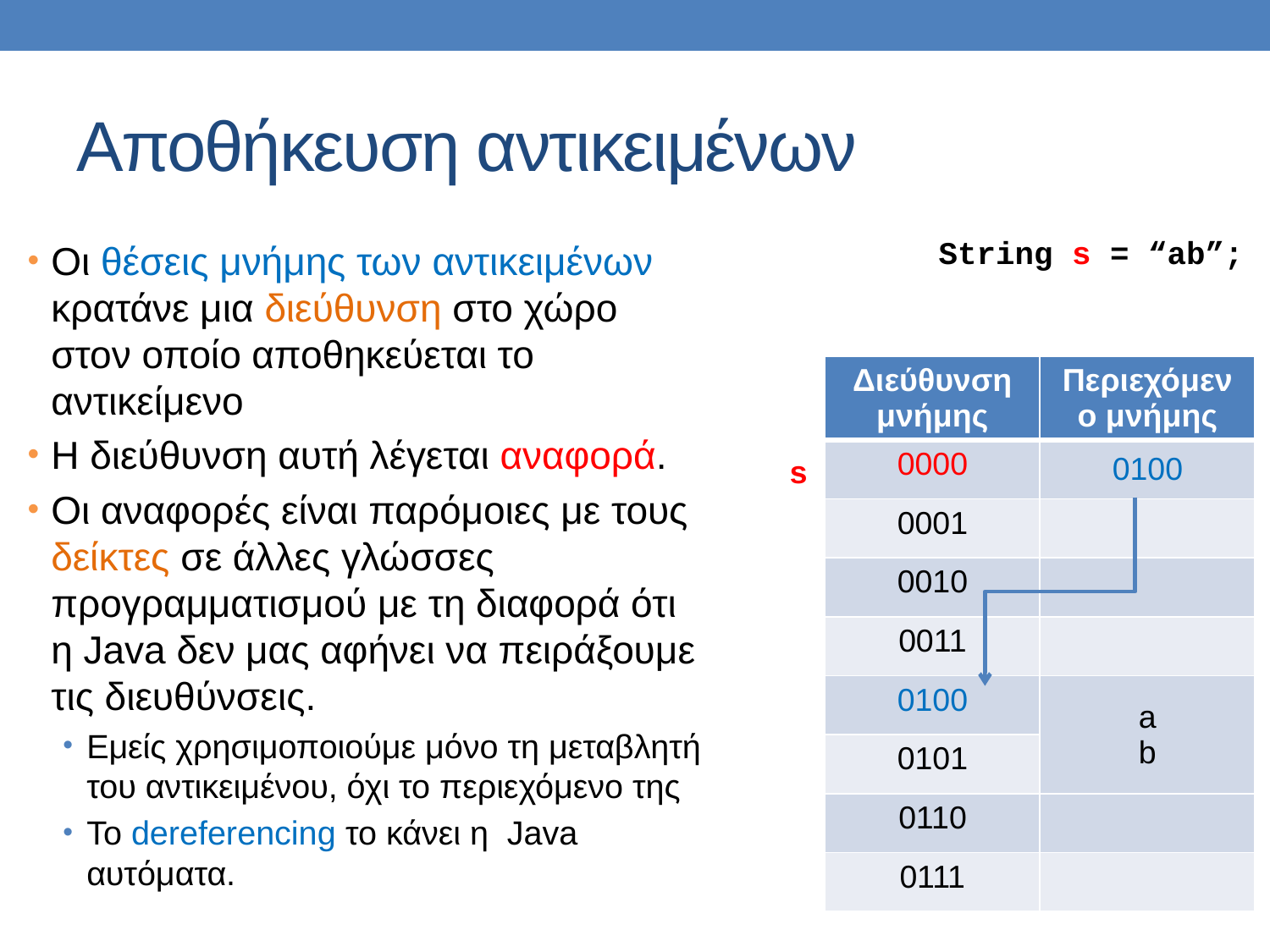

# Αποθήκευση αντικειμένων
String s = “ab”;
Οι θέσεις μνήμης των αντικειμένων κρατάνε μια διεύθυνση στο χώρο στον οποίο αποθηκεύεται το αντικείμενο
H διεύθυνση αυτή λέγεται αναφορά.
Οι αναφορές είναι παρόμοιες με τους δείκτες σε άλλες γλώσσες προγραμματισμού με τη διαφορά ότι η Java δεν μας αφήνει να πειράξουμε τις διευθύνσεις.
Εμείς χρησιμοποιούμε μόνο τη μεταβλητή του αντικειμένου, όχι το περιεχόμενο της
Το dereferencing το κάνει η  Java αυτόματα.
| Διεύθυνση μνήμης | Περιεχόμενο μνήμης |
| --- | --- |
| 0000 | 0100 |
| 0001 |  |
| 0010 |  |
| 0011 |  |
| 0100 | a b |
| 0101 |  |
| 0110 |  |
| 0111 |  |
s